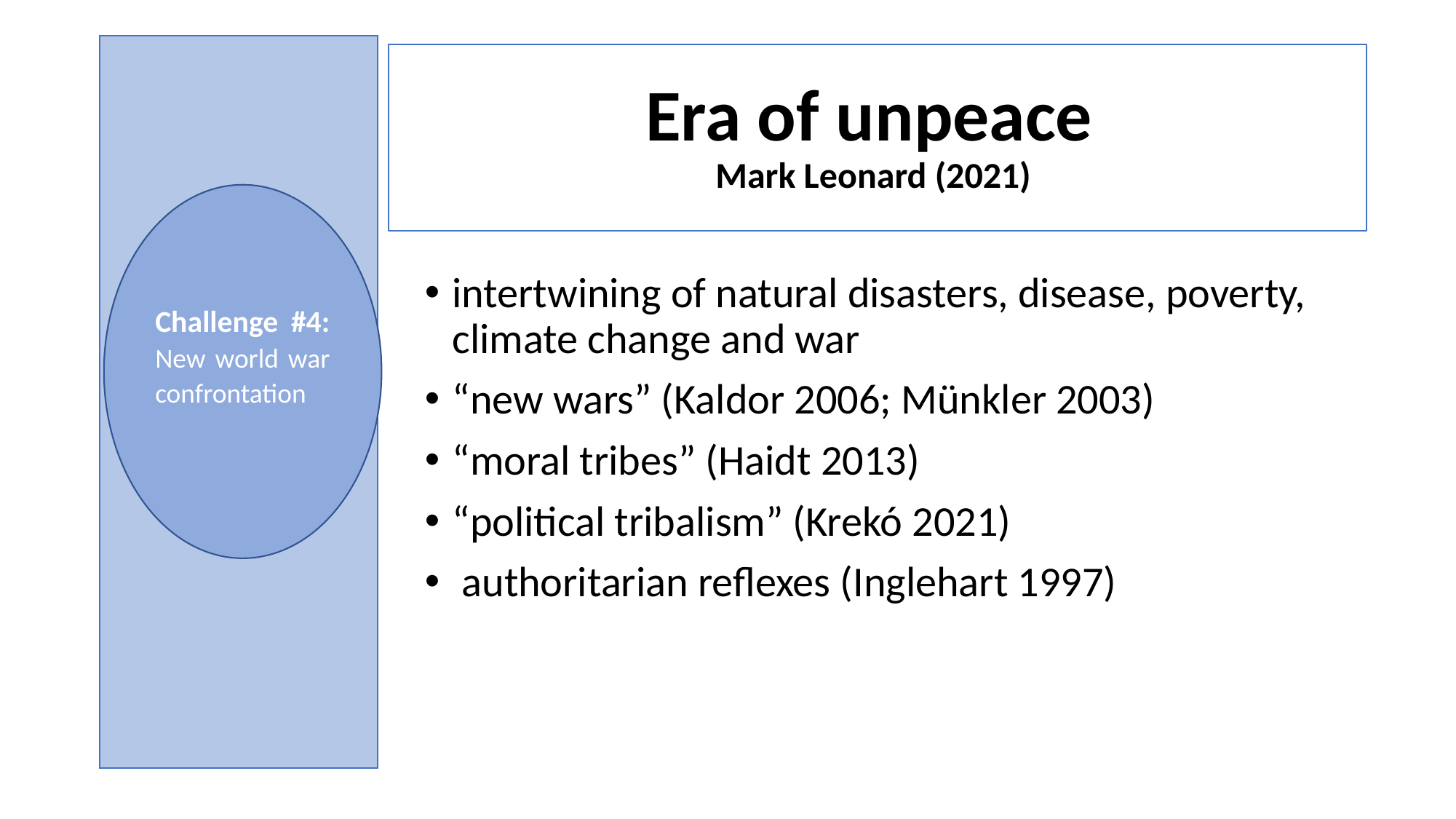

# Era of unpeace Mark Leonard (2021)
Challenge #4: New world war confrontation

intertwining of natural disasters, disease, poverty, climate change and war
“new wars” (Kaldor 2006; Münkler 2003)
“moral tribes” (Haidt 2013)
“political tribalism” (Krekó 2021)
 authoritarian reflexes (Inglehart 1997)